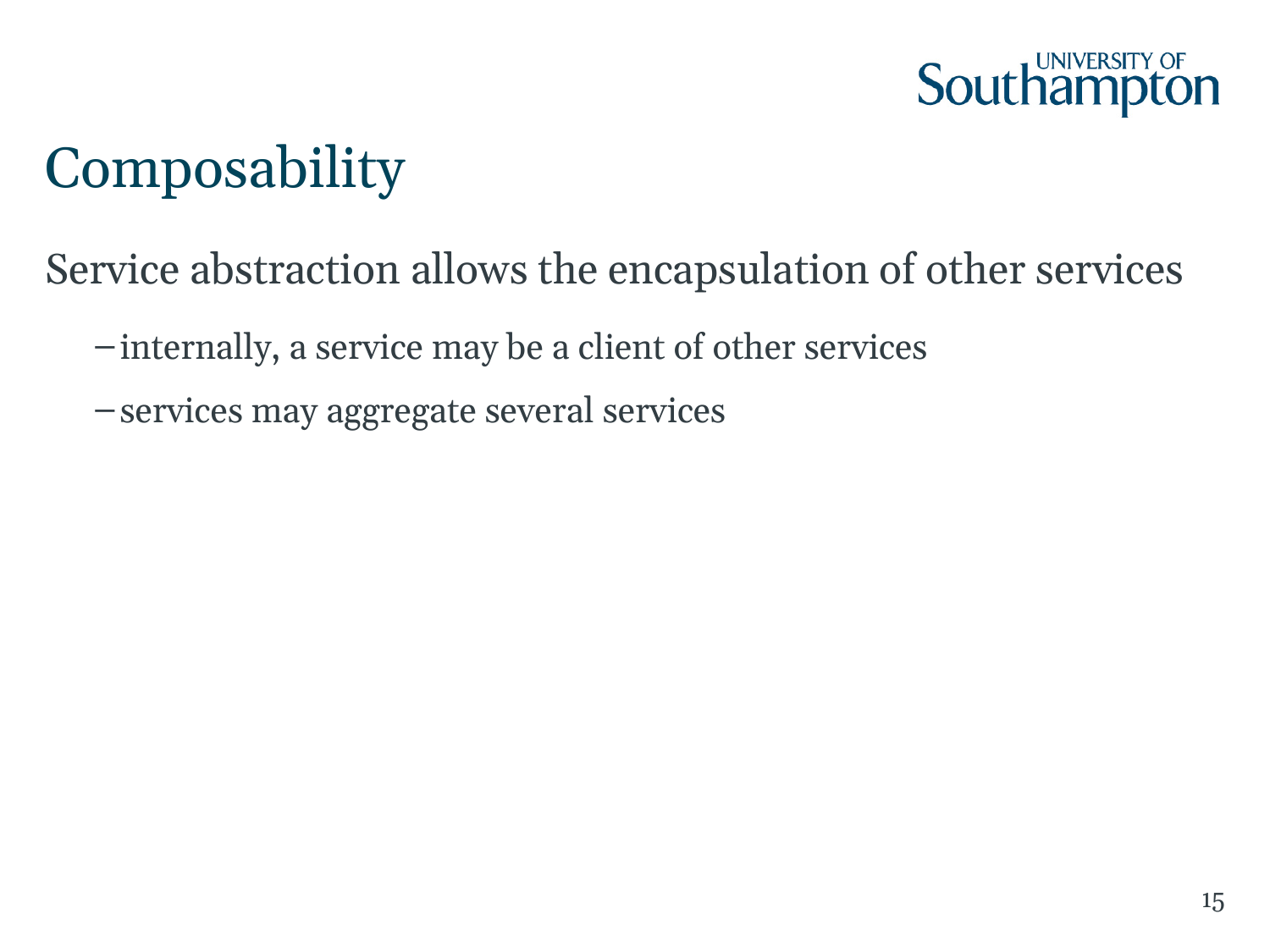

# Composability
Service abstraction allows the encapsulation of other services
internally, a service may be a client of other services
services may aggregate several services

15